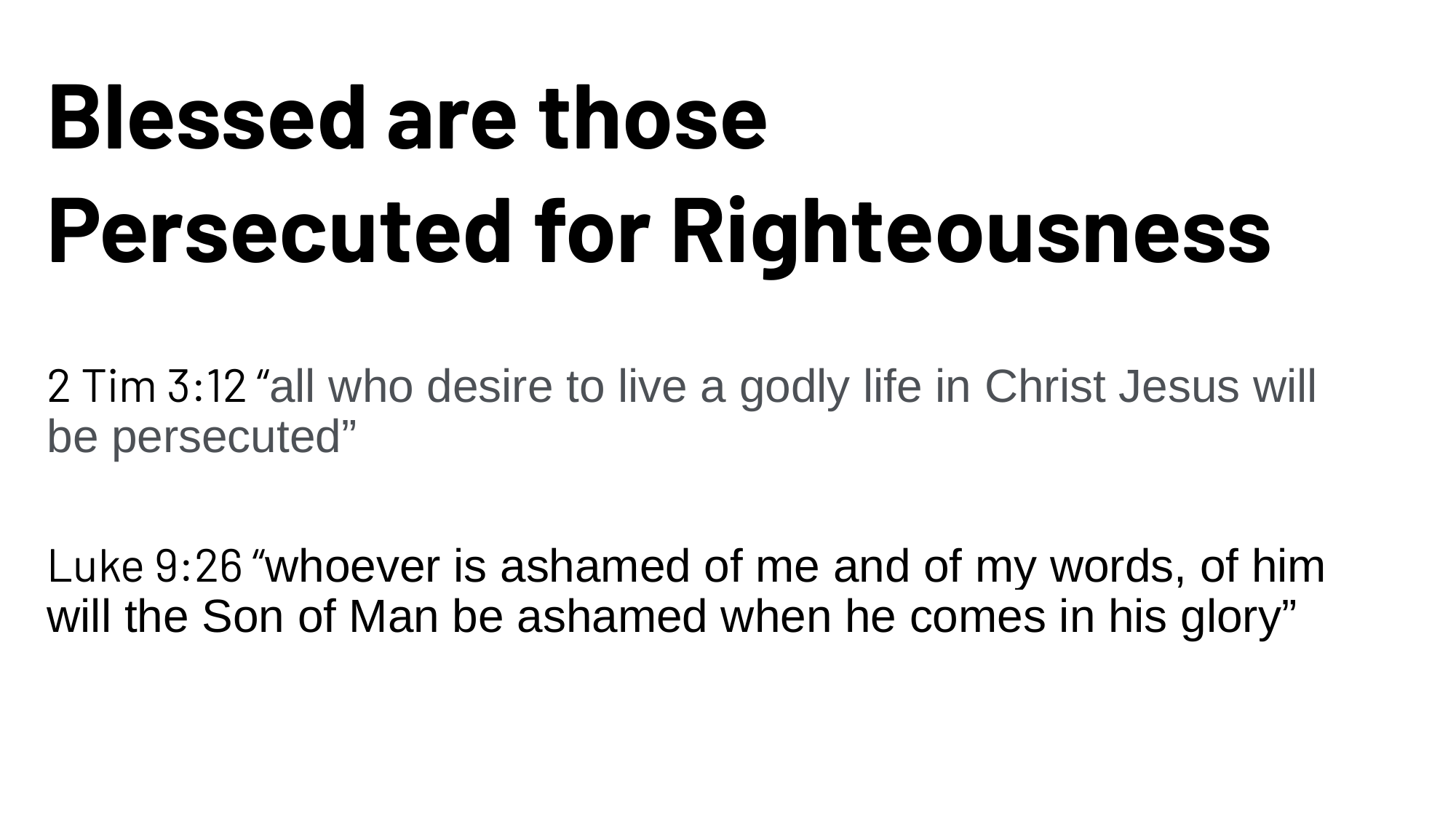

# Blessed are the
Blessed are those
Persecuted for Righteousness

2 Tim 3:12 “all who desire to live a godly life in Christ Jesus will be persecuted”

Luke 9:26 “whoever is ashamed of me and of my words, of him will the Son of Man be ashamed when he comes in his glory”